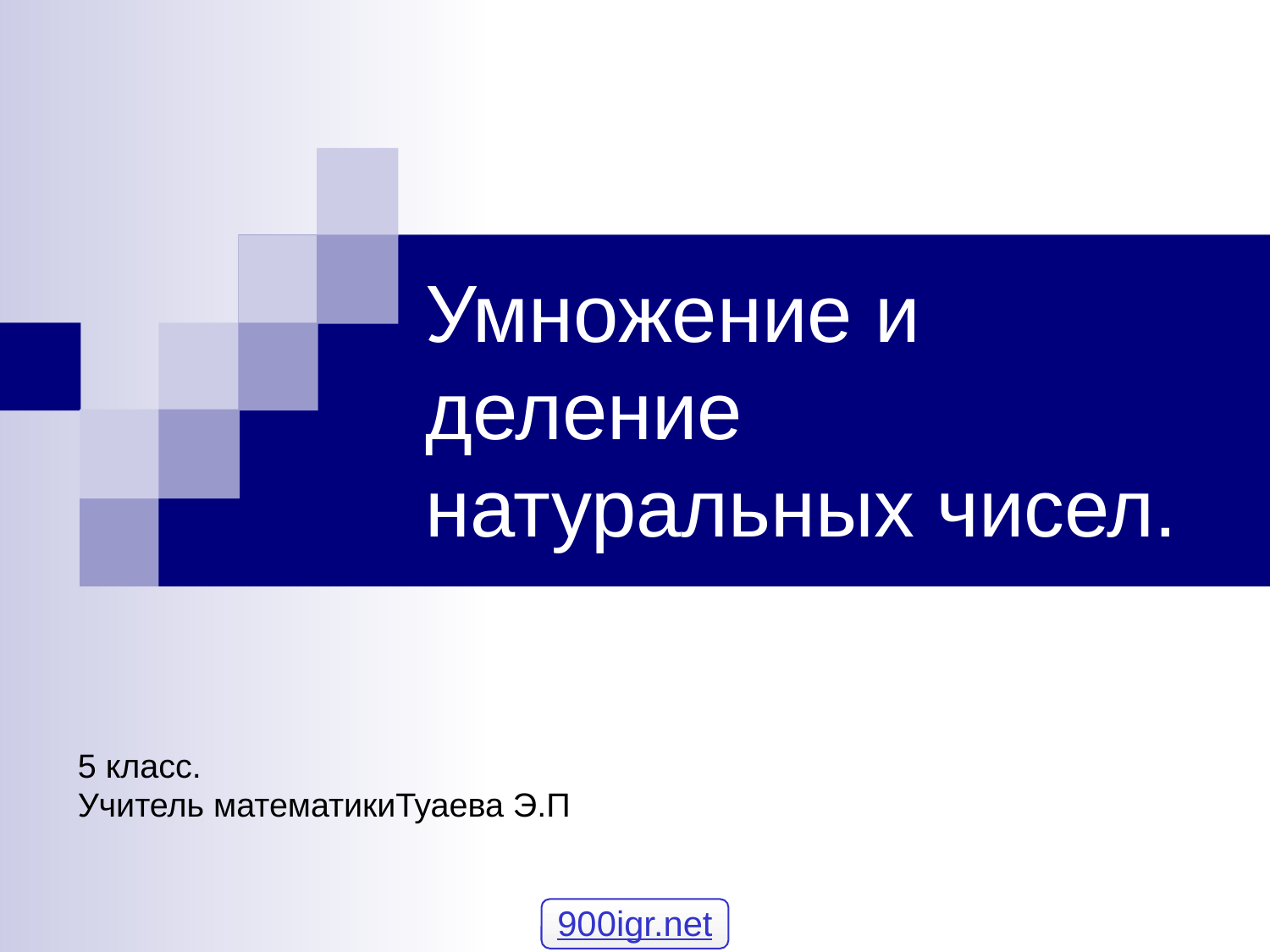

# Умножение и деление натуральных чисел.
5 класс.
Учитель математикиТуаева Э.П
900igr.net